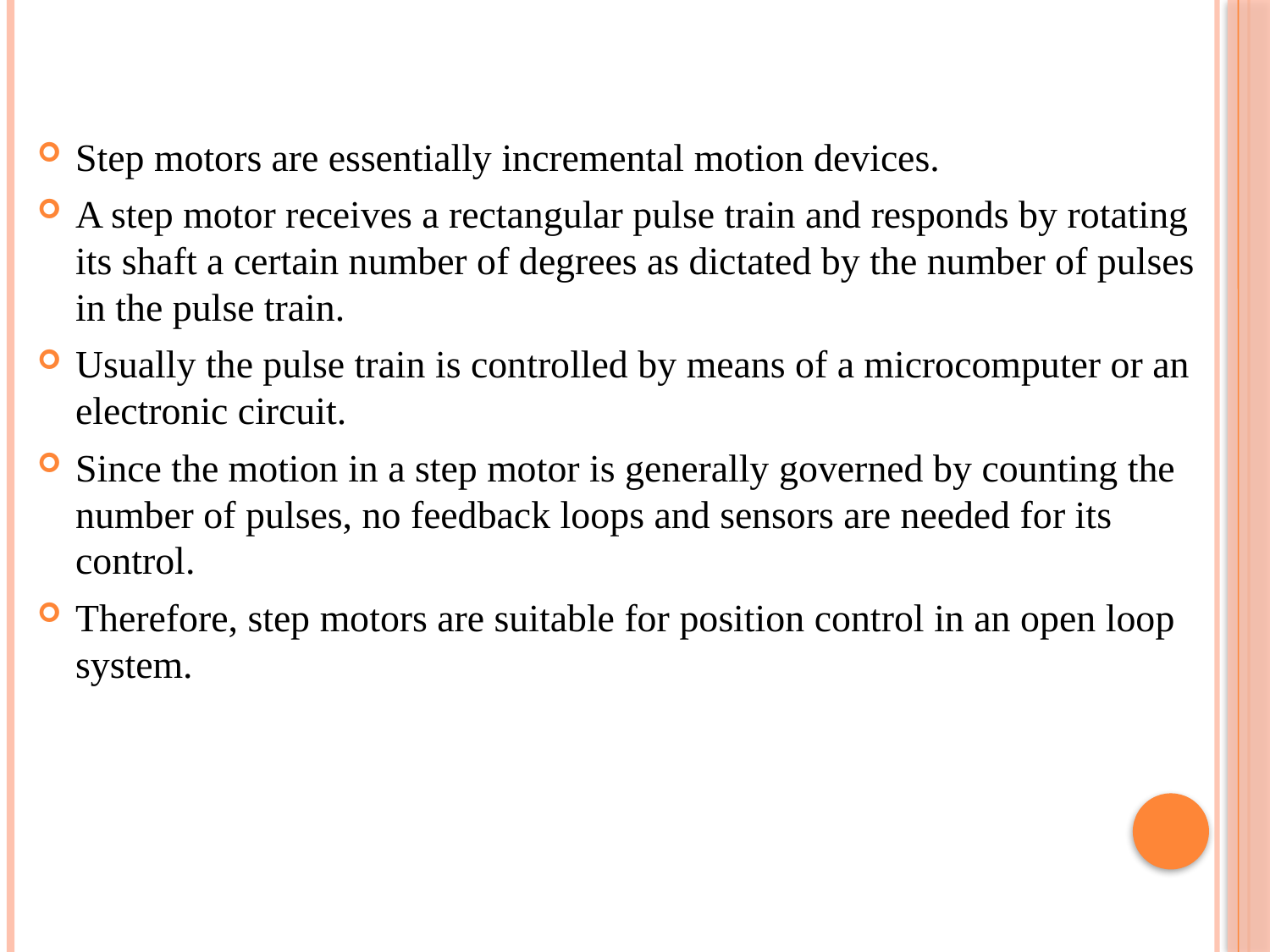

Step motors are essentially incremental motion devices.
A step motor receives a rectangular pulse train and responds by rotating its shaft a certain number of degrees as dictated by the number of pulses in the pulse train.
Usually the pulse train is controlled by means of a microcomputer or an electronic circuit.
Since the motion in a step motor is generally governed by counting the number of pulses, no feedback loops and sensors are needed for its control.
Therefore, step motors are suitable for position control in an open loop system.